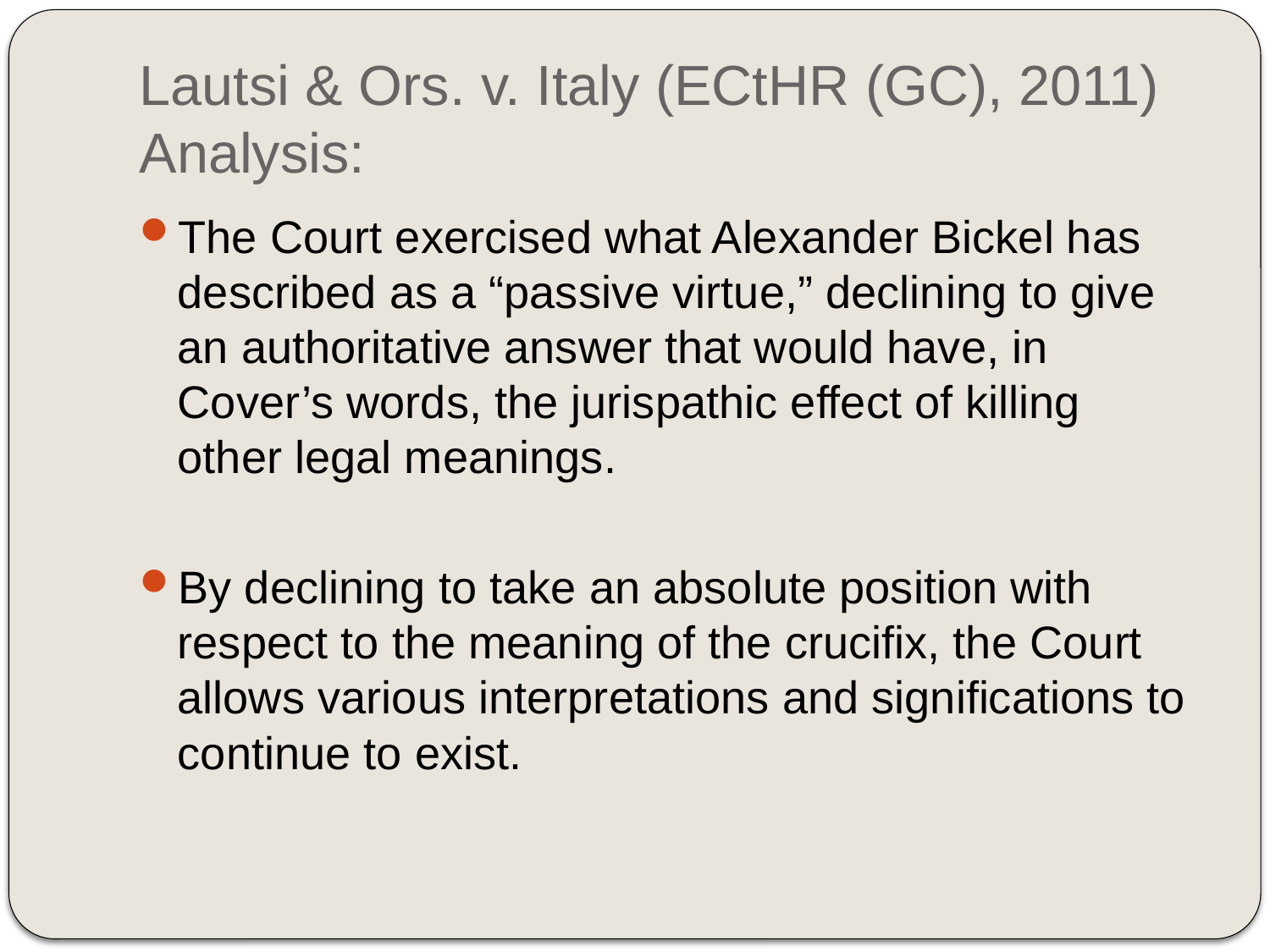

# Lautsi & Ors. v. Italy (ECtHR (GC), 2011) Analysis:
The Court exercised what Alexander Bickel has described as a “passive virtue,” declining to give an authoritative answer that would have, in Cover’s words, the jurispathic effect of killing other legal meanings.

By declining to take an absolute position with respect to the meaning of the crucifix, the Court allows various interpretations and significations to continue to exist.